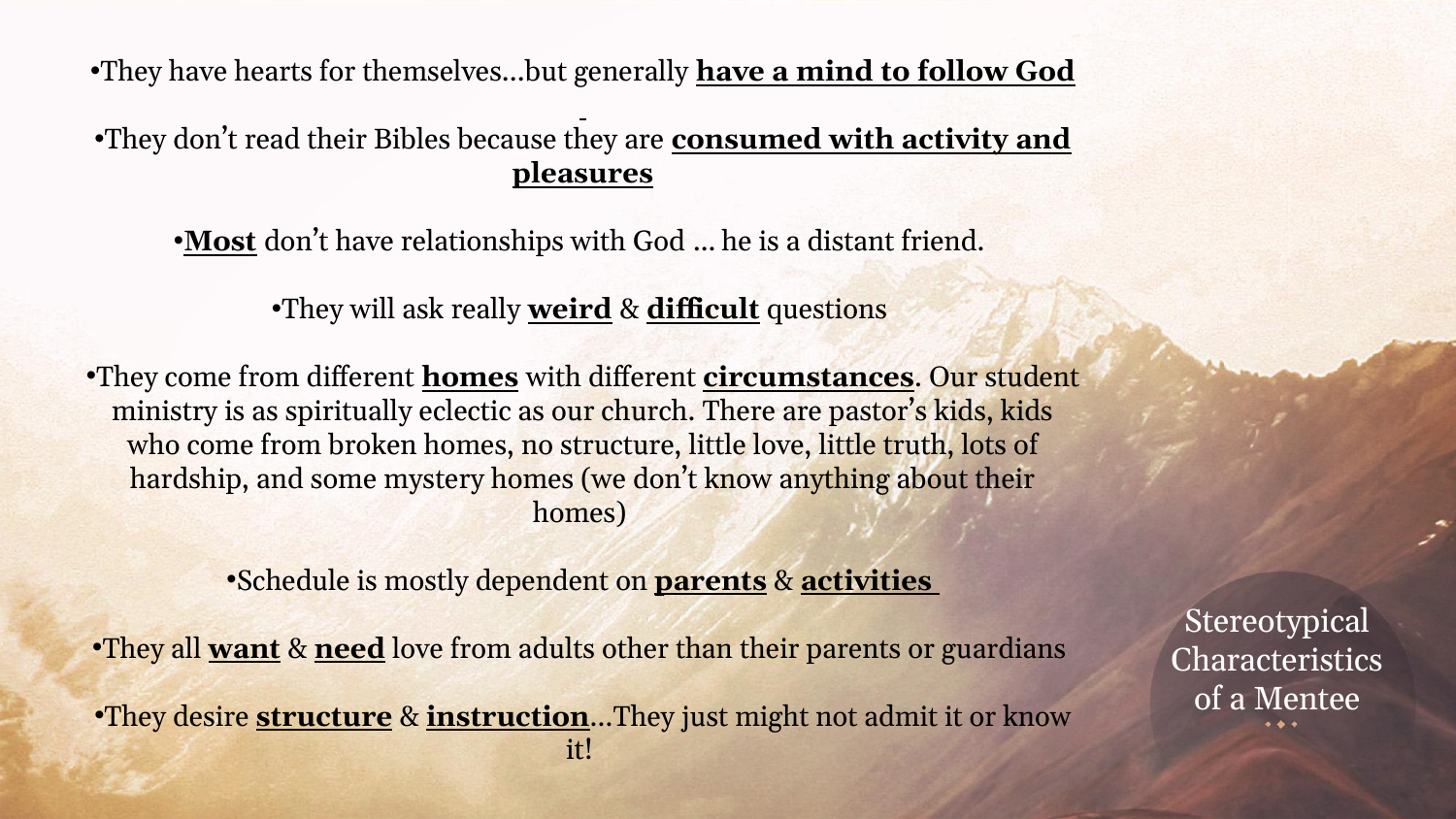

They have hearts for themselves...but generally have a mind to follow God

They don’t read their Bibles because they are consumed with activity and pleasures

Most don’t have relationships with God … he is a distant friend.

They will ask really weird & difficult questions

They come from different homes with different circumstances. Our student ministry is as spiritually eclectic as our church. There are pastor’s kids, kids who come from broken homes, no structure, little love, little truth, lots of hardship, and some mystery homes (we don’t know anything about their homes)

Schedule is mostly dependent on parents & activities

They all want & need love from adults other than their parents or guardians

They desire structure & instruction...They just might not admit it or know it!

# Stereotypical
Characteristics of a Mentee